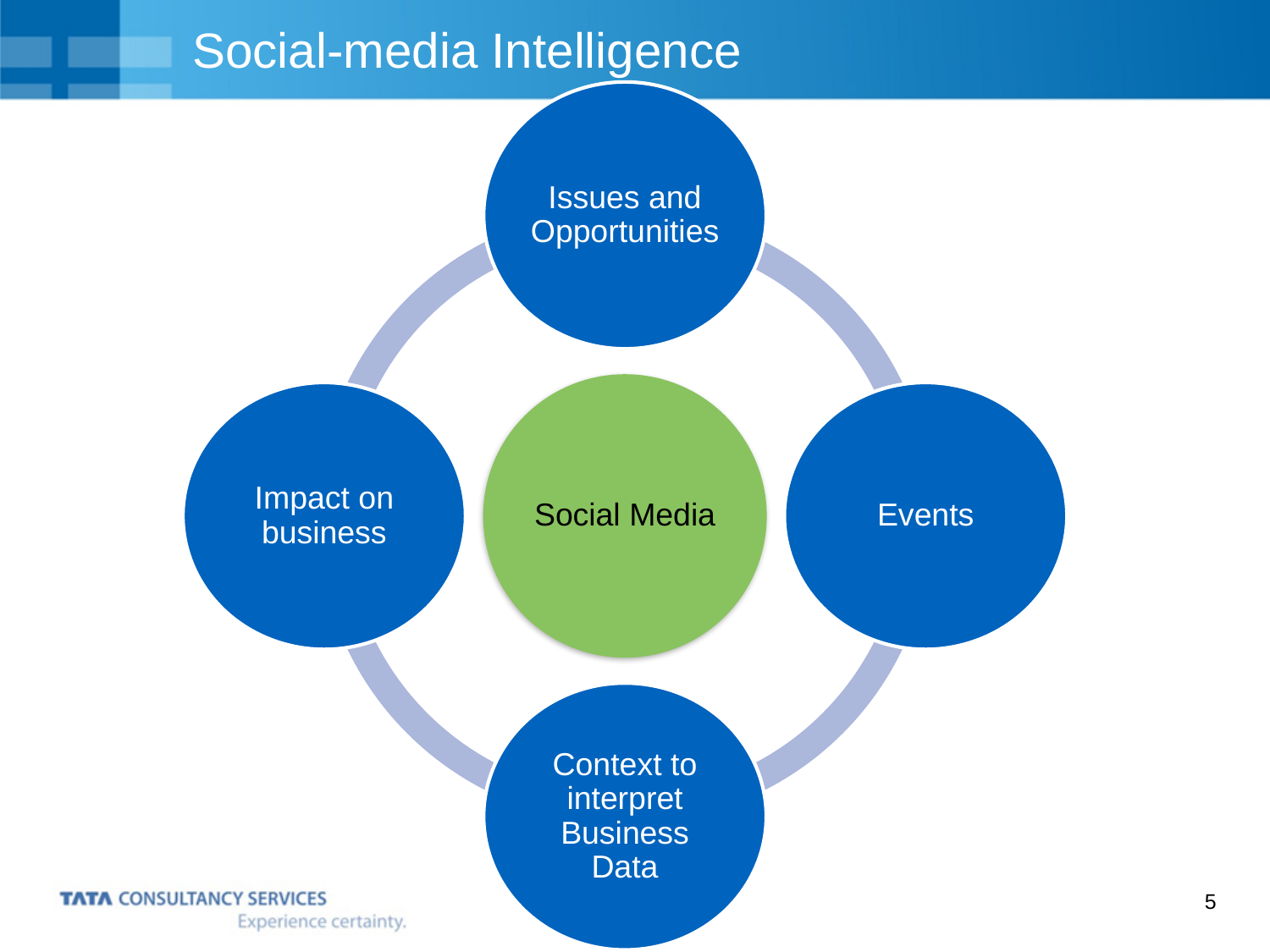

# Social-media Intelligence
Social Media
Issues and Opportunities
Events
Context to interpret Business Data
Impact on business